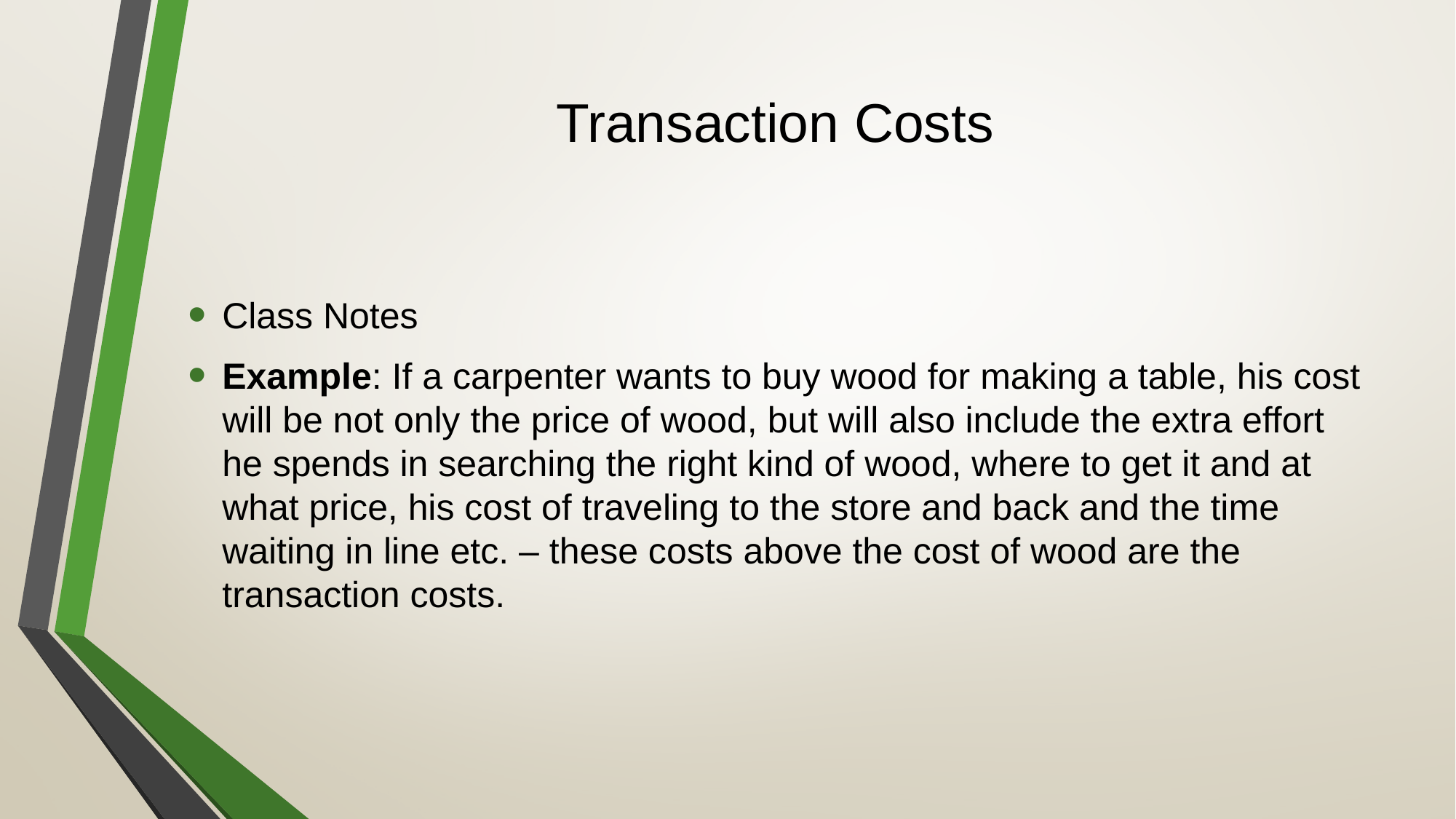

# Transaction Costs
Class Notes
Example: If a carpenter wants to buy wood for making a table, his cost will be not only the price of wood, but will also include the extra effort he spends in searching the right kind of wood, where to get it and at what price, his cost of traveling to the store and back and the time waiting in line etc. – these costs above the cost of wood are the transaction costs.